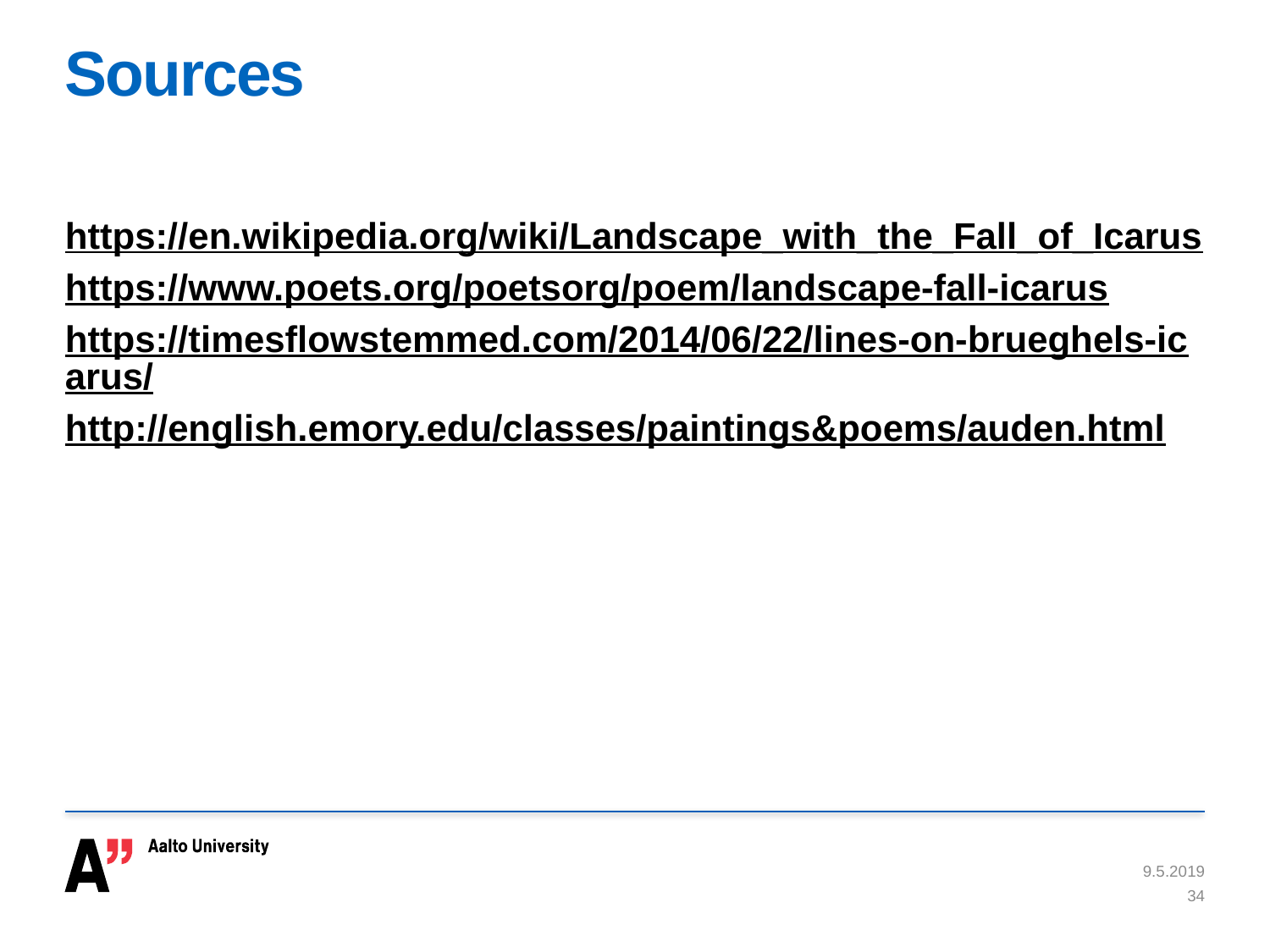

# Sources
https://en.wikipedia.org/wiki/Landscape_with_the_Fall_of_Icarus
https://www.poets.org/poetsorg/poem/landscape-fall-icarus
https://timesflowstemmed.com/2014/06/22/lines-on-brueghels-icarus/
http://english.emory.edu/classes/paintings&poems/auden.html

9.5.2019
34